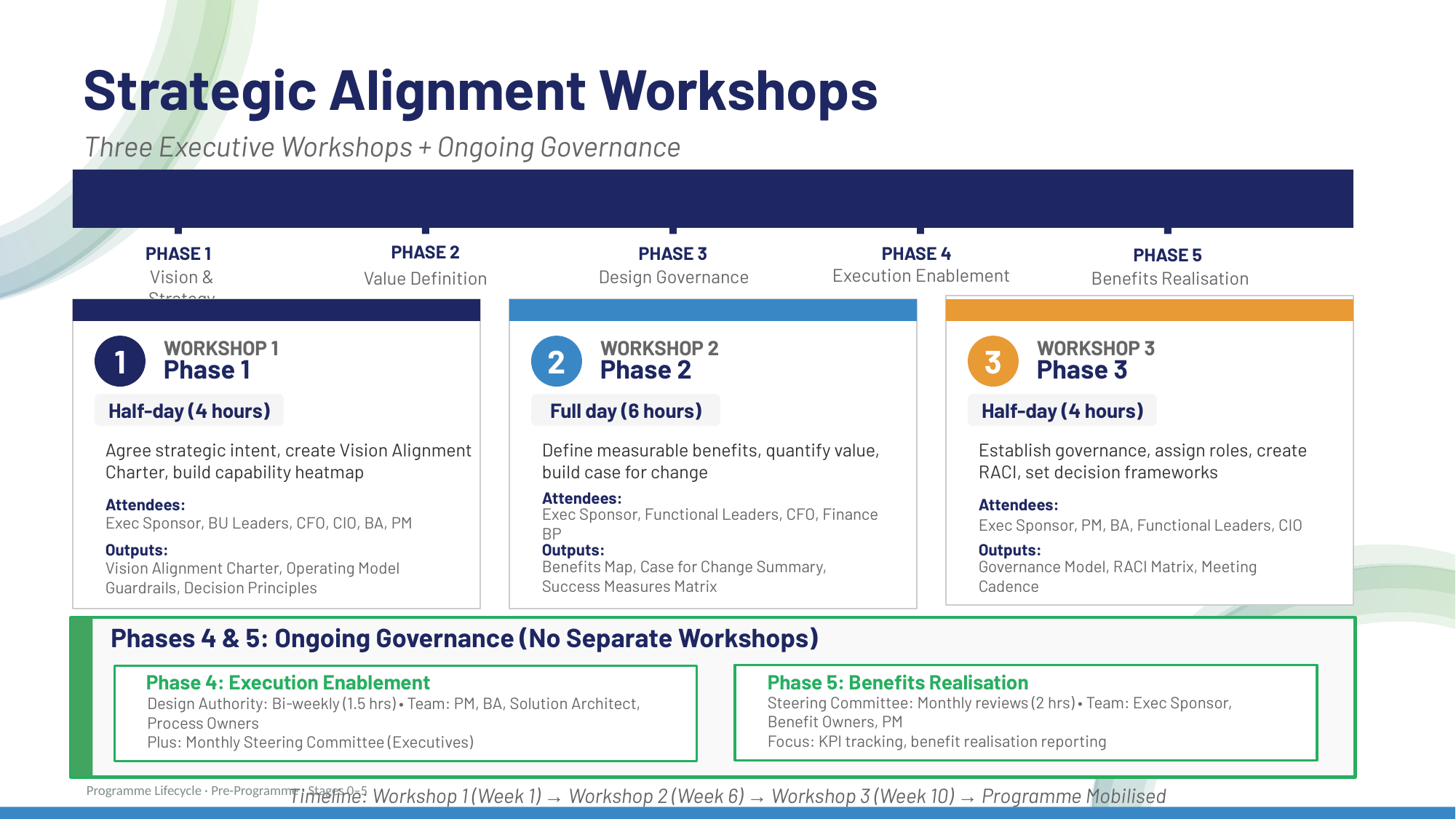

Strategic Alignment Workshops
Three Executive Workshops + Ongoing Governance

PHASE 1
PHASE 2
PHASE 3
PHASE 4
PHASE 5
Execution Enablement
Design Governance
Vision & Strategy
Value Definition
Benefits Realisation

1

2

3
WORKSHOP 1
WORKSHOP 2
WORKSHOP 3
Phase 1
Phase 2
Phase 3

Half-day (4 hours)
Full day (6 hours)
Half-day (4 hours)
Agree strategic intent, create Vision Alignment Charter, build capability heatmap
Define measurable benefits, quantify value, build case for change
Establish governance, assign roles, create RACI, set decision frameworks
Attendees:
Attendees:
Attendees:
Exec Sponsor, BU Leaders, CFO, CIO, BA, PM
Exec Sponsor, Functional Leaders, CFO, Finance BP
Exec Sponsor, PM, BA, Functional Leaders, CIO
Outputs:
Outputs:
Outputs:

Benefits Map, Case for Change Summary, Success Measures Matrix
Governance Model, RACI Matrix, Meeting Cadence
Vision Alignment Charter, Operating Model Guardrails, Decision Principles

Phases 4 & 5: Ongoing Governance (No Separate Workshops)

Phase 4: Execution Enablement
Phase 5: Benefits Realisation
Steering Committee: Monthly reviews (2 hrs) • Team: Exec Sponsor, Benefit Owners, PM
Focus: KPI tracking, benefit realisation reporting
Design Authority: Bi-weekly (1.5 hrs) • Team: PM, BA, Solution Architect, Process Owners
Plus: Monthly Steering Committee (Executives)
Programme Lifecycle · Pre-Programme · Stages 0–5
Timeline: Workshop 1 (Week 1) → Workshop 2 (Week 6) → Workshop 3 (Week 10) → Programme Mobilised